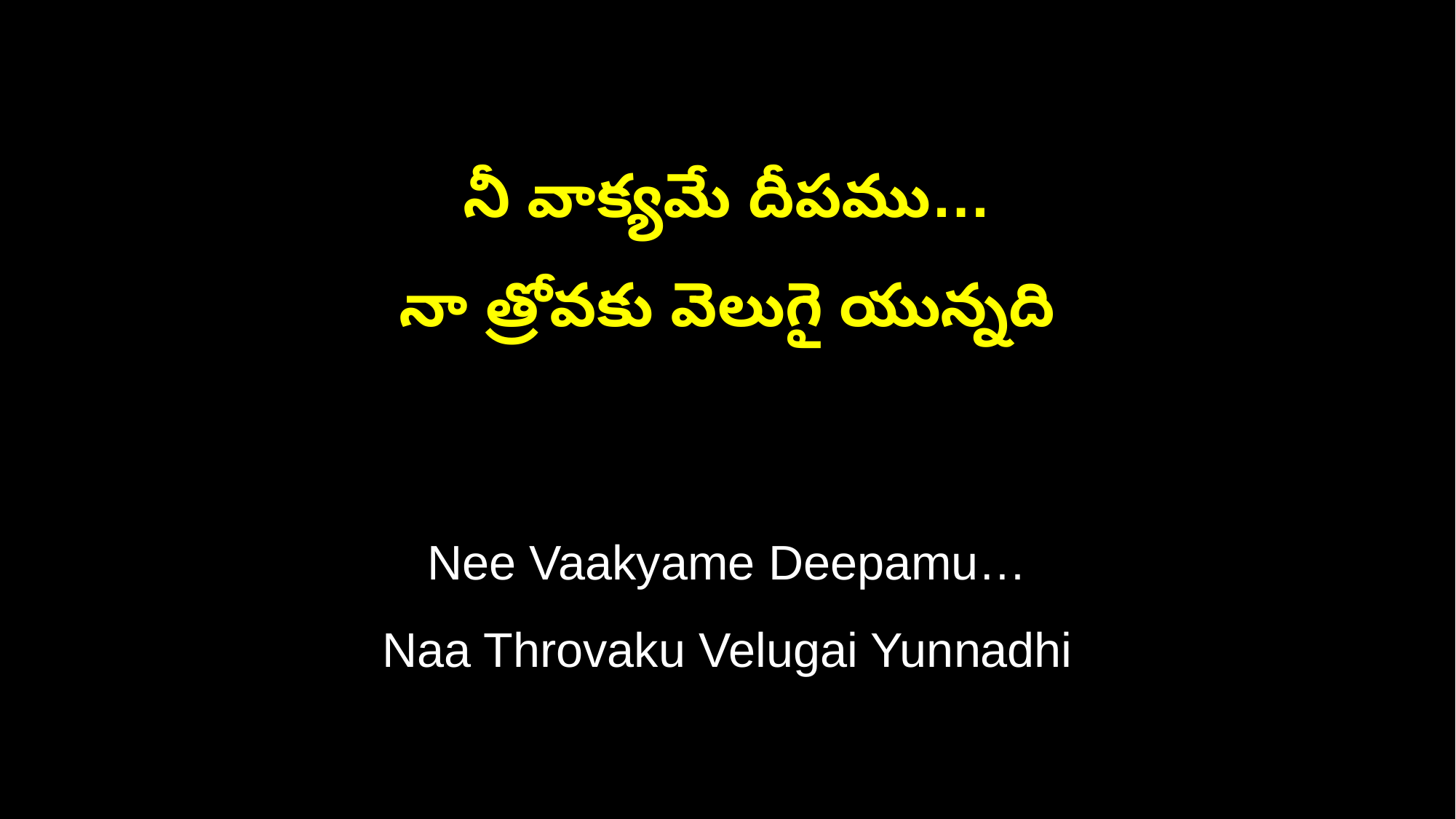

నీ వాక్యమే దీపము…
నా త్రోవకు వెలుగై యున్నది
Nee Vaakyame Deepamu…
Naa Throvaku Velugai Yunnadhi